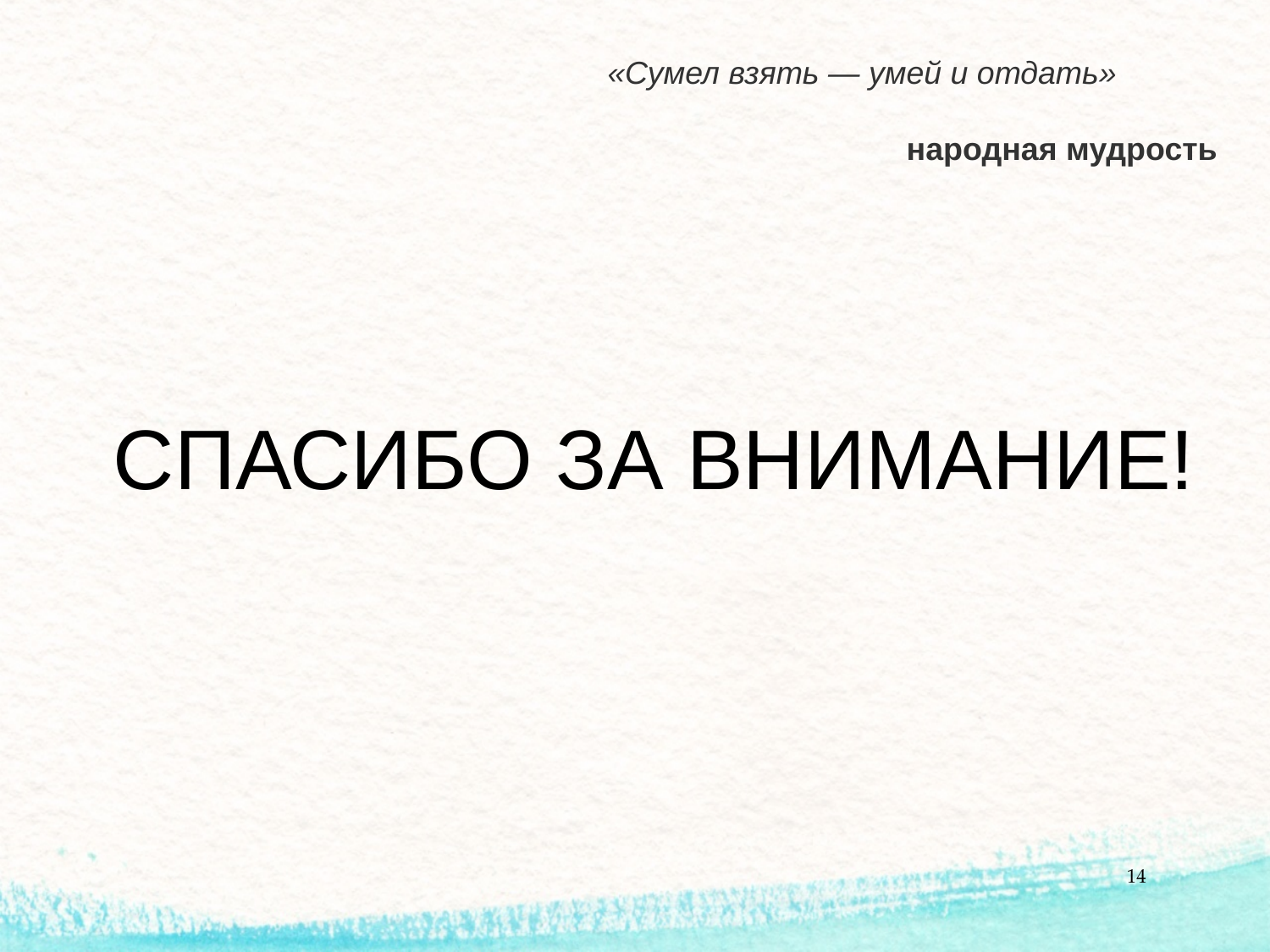

«Сумел взять — умей и отдать»

народная мудрость
СПАСИБО ЗА ВНИМАНИЕ!
14